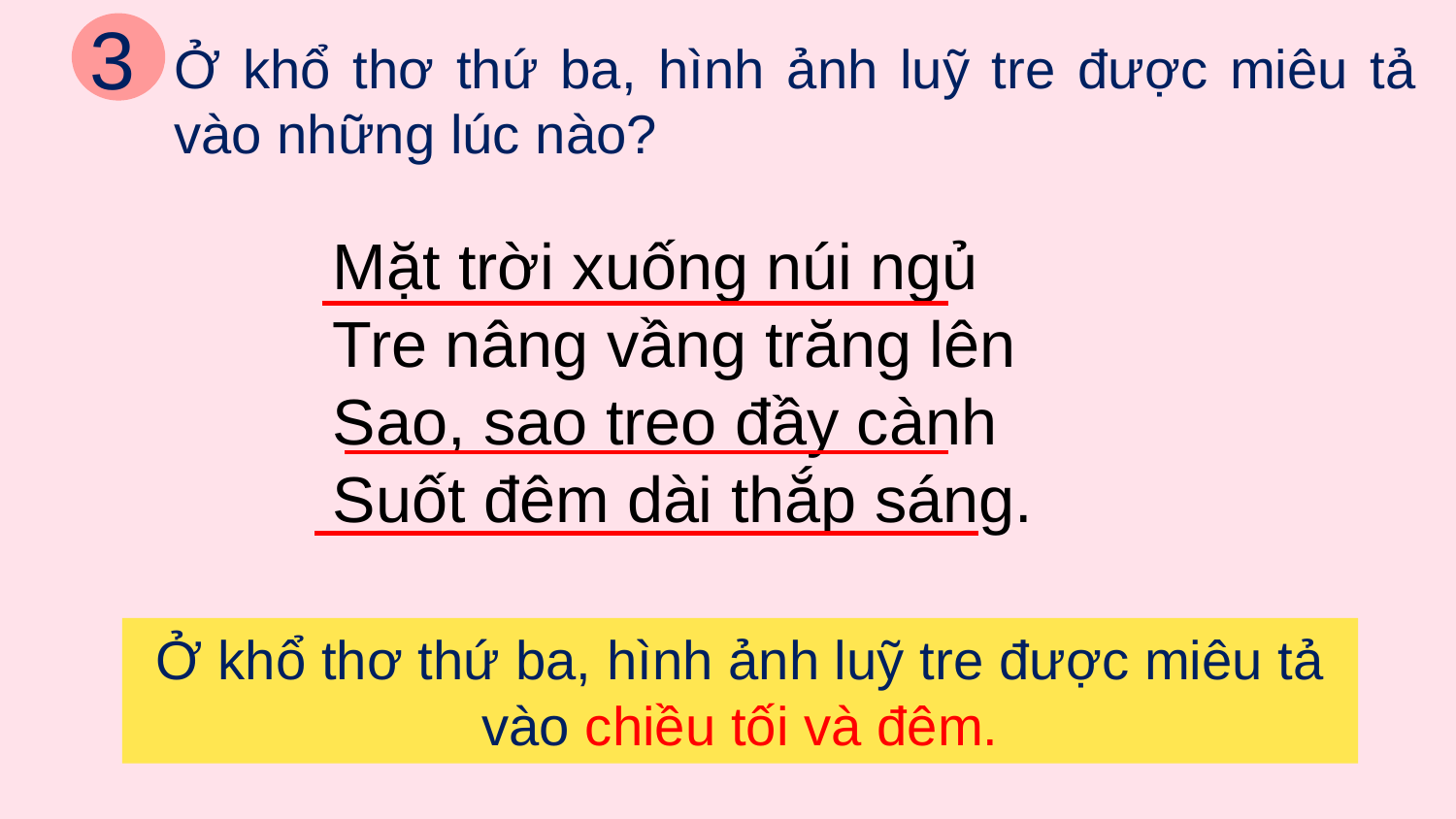

3
Ở khổ thơ thứ ba, hình ảnh luỹ tre được miêu tả vào những lúc nào?
Mặt trời xuống núi ngủ
Tre nâng vầng trăng lên
Sao, sao treo đầy cành
Suốt đêm dài thắp sáng.
Ở khổ thơ thứ ba, hình ảnh luỹ tre được miêu tả vào chiều tối và đêm.